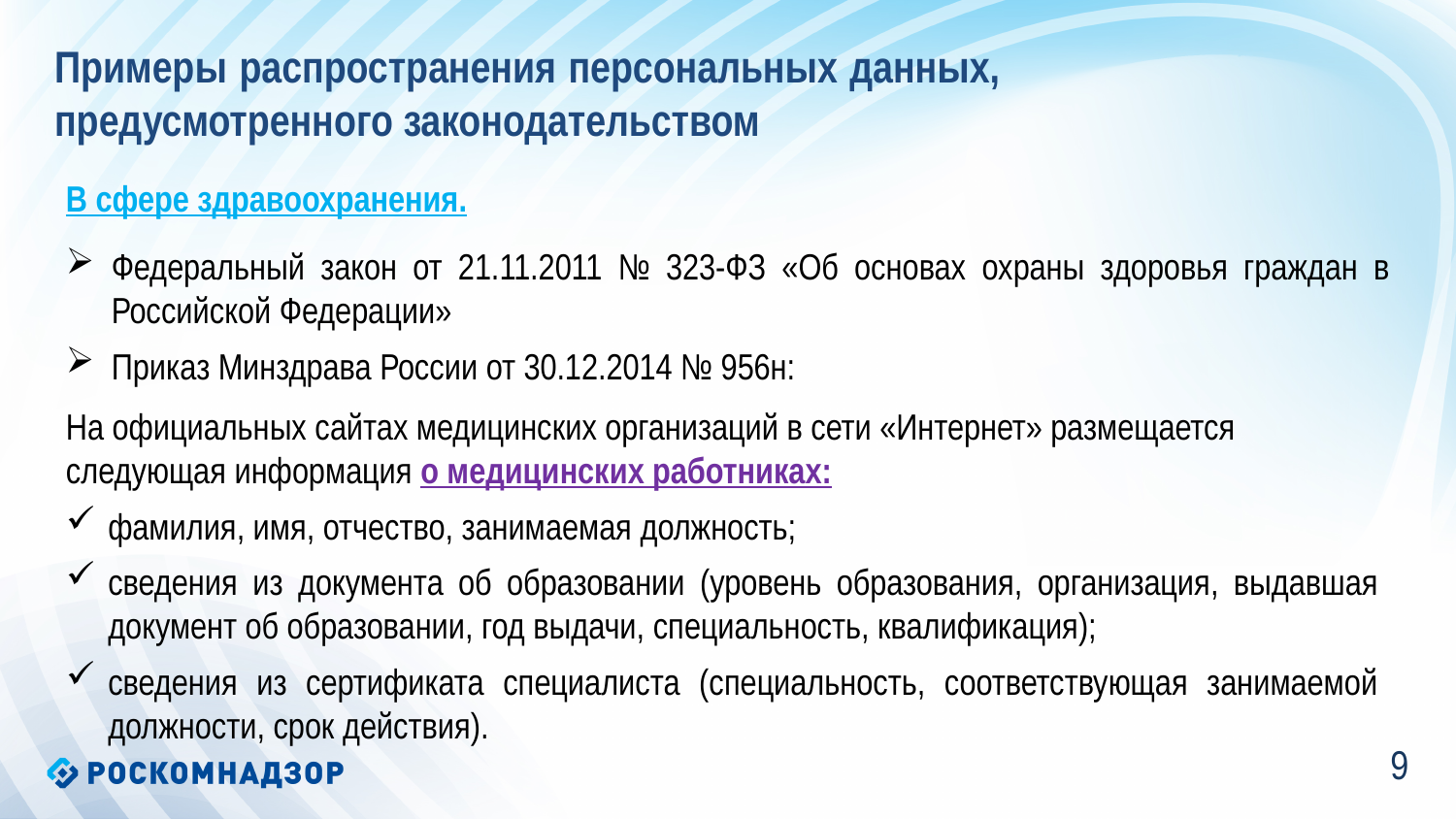

Примеры распространения персональных данных, предусмотренного законодательством
В сфере здравоохранения.
Федеральный закон от 21.11.2011 № 323-ФЗ «Об основах охраны здоровья граждан в Российской Федерации»
Приказ Минздрава России от 30.12.2014 № 956н:
На официальных сайтах медицинских организаций в сети «Интернет» размещается следующая информация о медицинских работниках:
фамилия, имя, отчество, занимаемая должность;
сведения из документа об образовании (уровень образования, организация, выдавшая документ об образовании, год выдачи, специальность, квалификация);
сведения из сертификата специалиста (специальность, соответствующая занимаемой должности, срок действия).

9